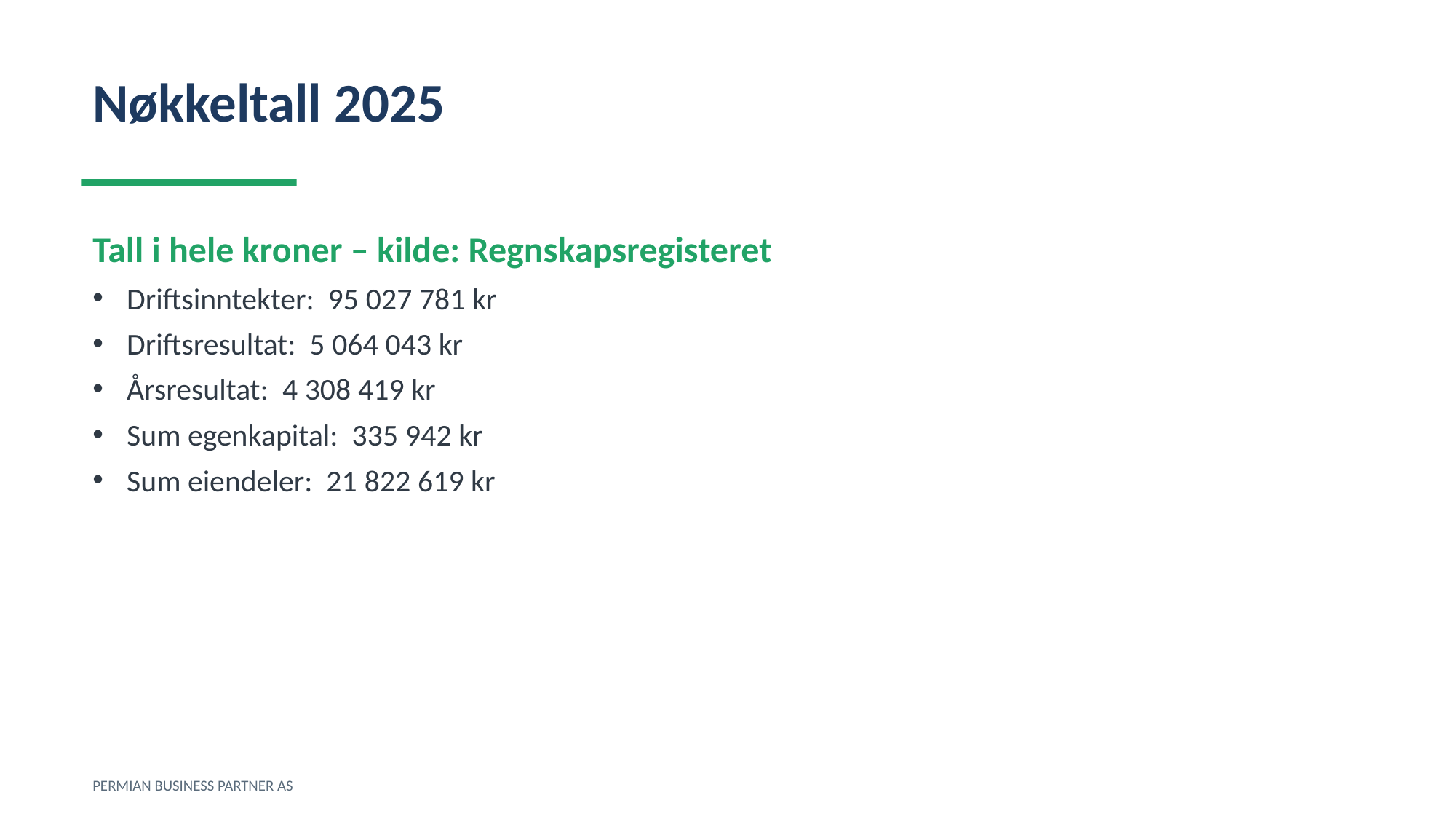

Nøkkeltall 2025

Tall i hele kroner – kilde: Regnskapsregisteret
Driftsinntekter:  95 027 781 kr
Driftsresultat:  5 064 043 kr
Årsresultat:  4 308 419 kr
Sum egenkapital:  335 942 kr
Sum eiendeler:  21 822 619 kr
PERMIAN BUSINESS PARTNER AS